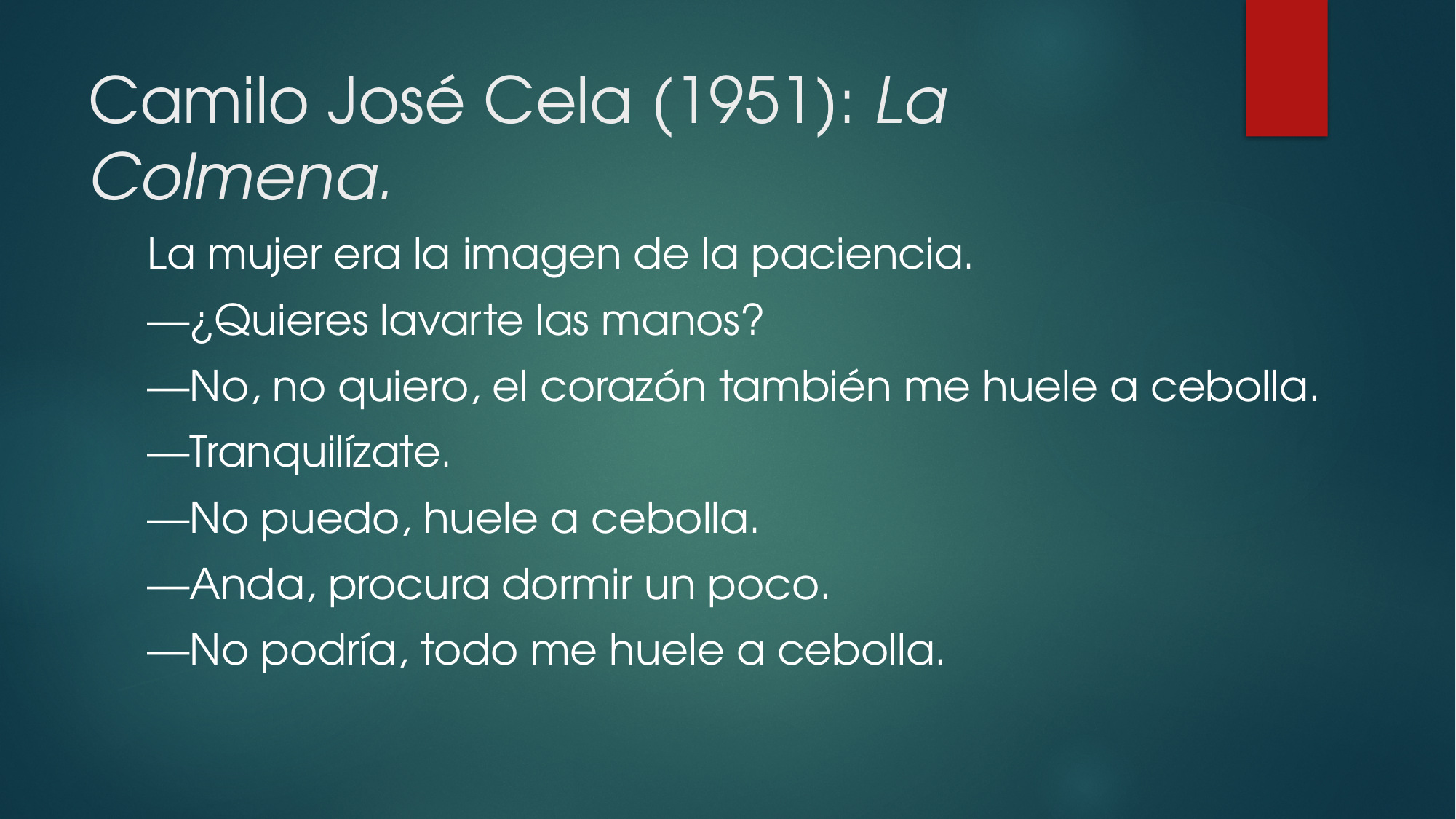

# Camilo José Cela (1951): La Colmena.
La mujer era la imagen de la paciencia.
—¿Quieres lavarte las manos?
—No, no quiero, el corazón también me huele a cebolla.
—Tranquilízate.
—No puedo, huele a cebolla.
—Anda, procura dormir un poco.
—No podría, todo me huele a cebolla.